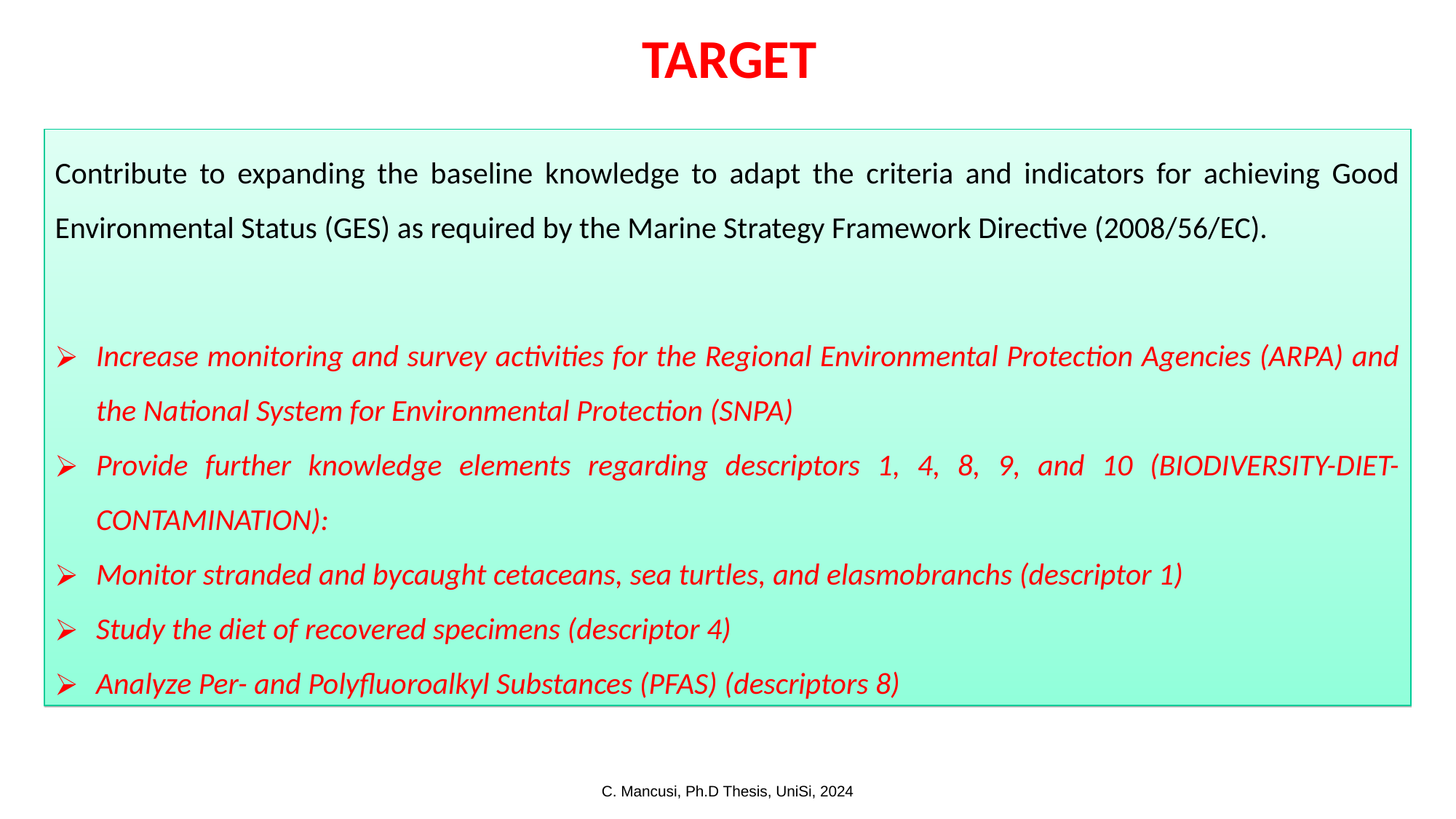

# TARGET
Contribute to expanding the baseline knowledge to adapt the criteria and indicators for achieving Good Environmental Status (GES) as required by the Marine Strategy Framework Directive (2008/56/EC).

Increase monitoring and survey activities for the Regional Environmental Protection Agencies (ARPA) and the National System for Environmental Protection (SNPA)
Provide further knowledge elements regarding descriptors 1, 4, 8, 9, and 10 (BIODIVERSITY-DIET-CONTAMINATION):
Monitor stranded and bycaught cetaceans, sea turtles, and elasmobranchs (descriptor 1)
Study the diet of recovered specimens (descriptor 4)
Analyze Per- and Polyfluoroalkyl Substances (PFAS) (descriptors 8)
C. Mancusi, Ph.D Thesis, UniSi, 2024